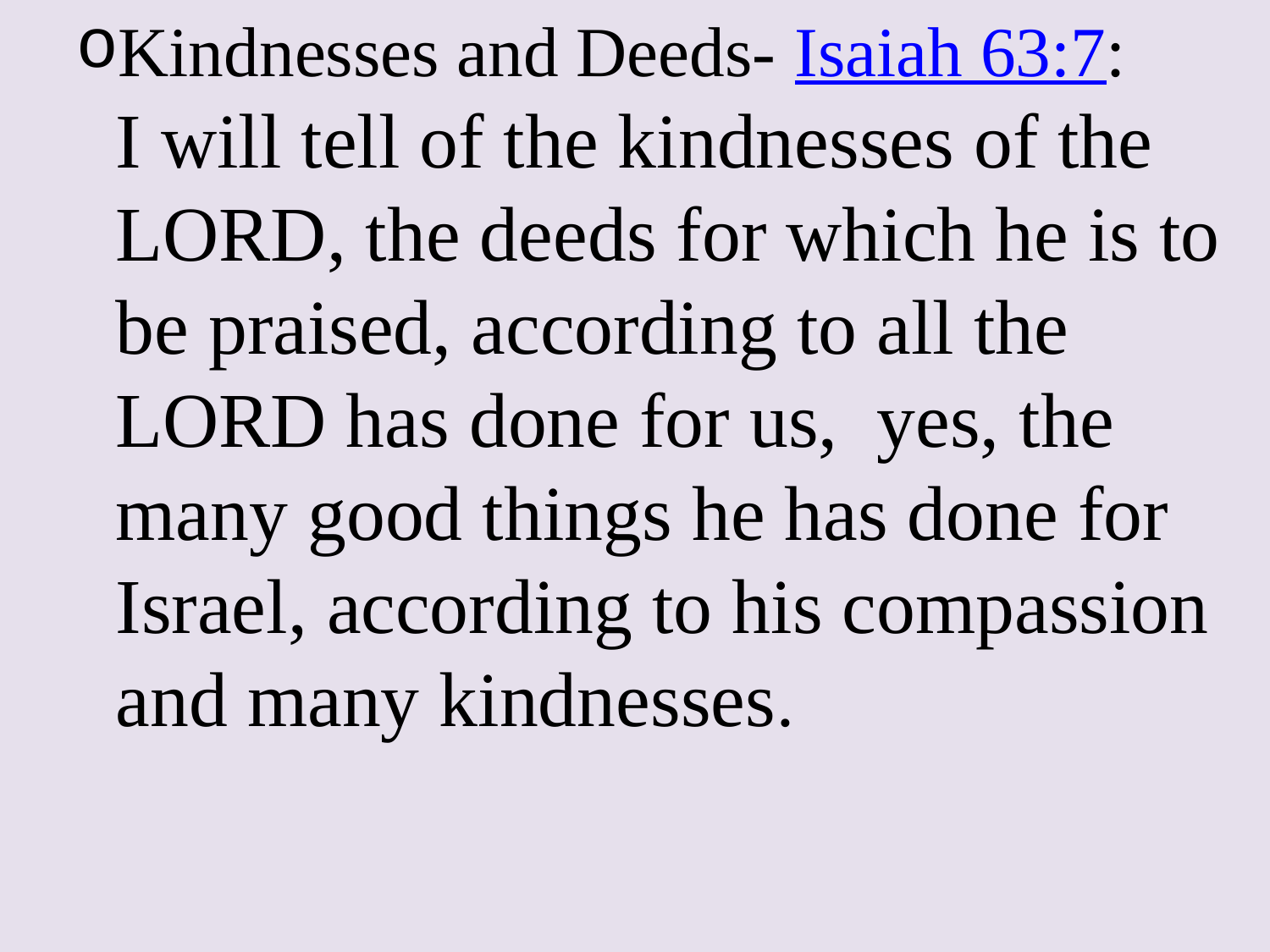

Kindnesses and Deeds- Isaiah 63:7:       I will tell of the kindnesses of the LORD, the deeds for which he is to be praised, according to all the LORD has done for us,  yes, the many good things he has done for Israel, according to his compassion and many kindnesses.